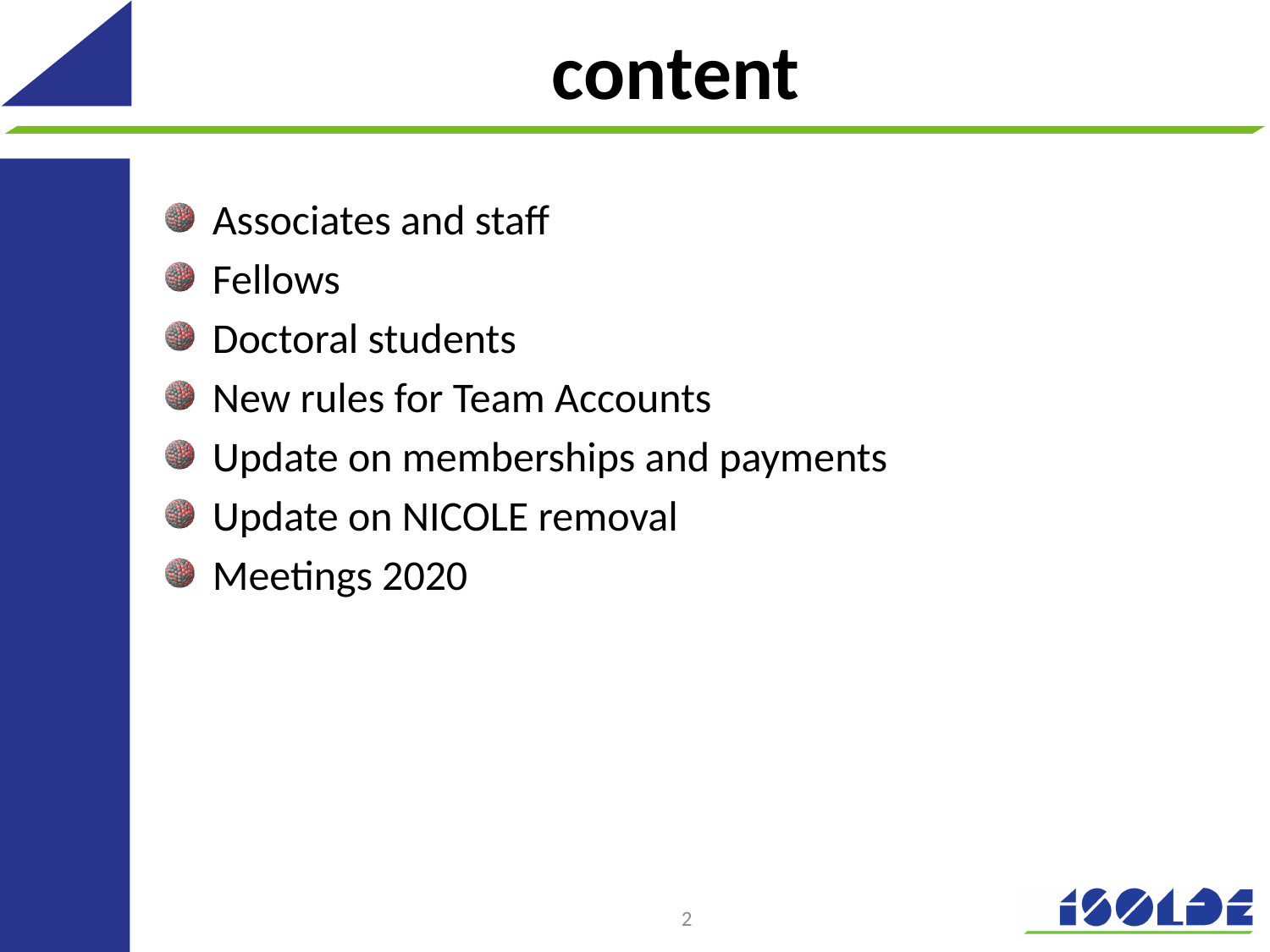

# content
Associates and staff
Fellows
Doctoral students
New rules for Team Accounts
Update on memberships and payments
Update on NICOLE removal
Meetings 2020

2